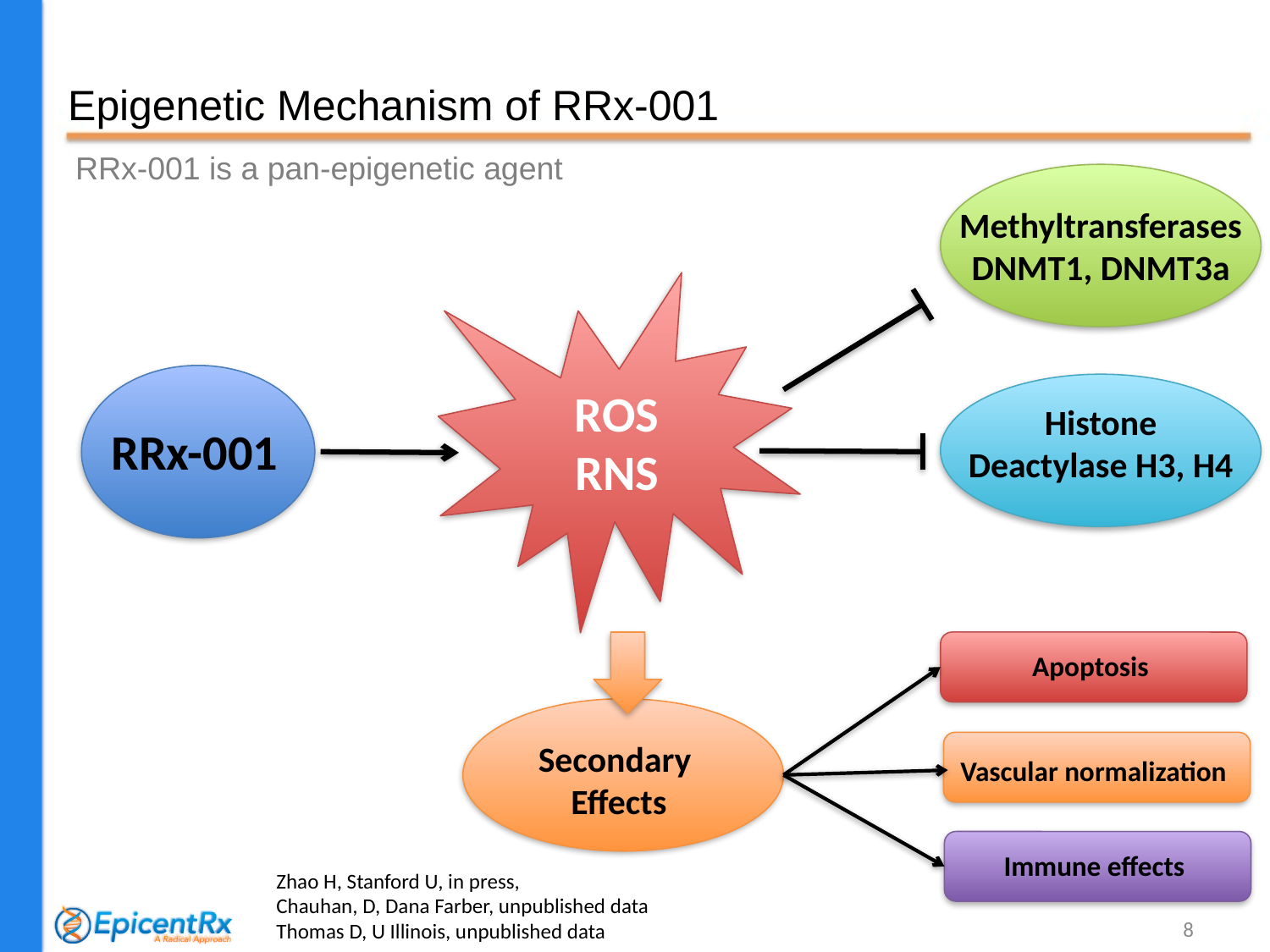

# Epigenetic Mechanism of RRx-001
RRx-001 is a pan-epigenetic agent

Methyltransferases
DNMT1, DNMT3a
ROS
RNS

Histone
Deactylase H3, H4
RRx-001

Apoptosis

Secondary
Effects

Vascular normalization

Immune effects
Zhao H, Stanford U, in press,
Chauhan, D, Dana Farber, unpublished data
Thomas D, U Illinois, unpublished data
5
8